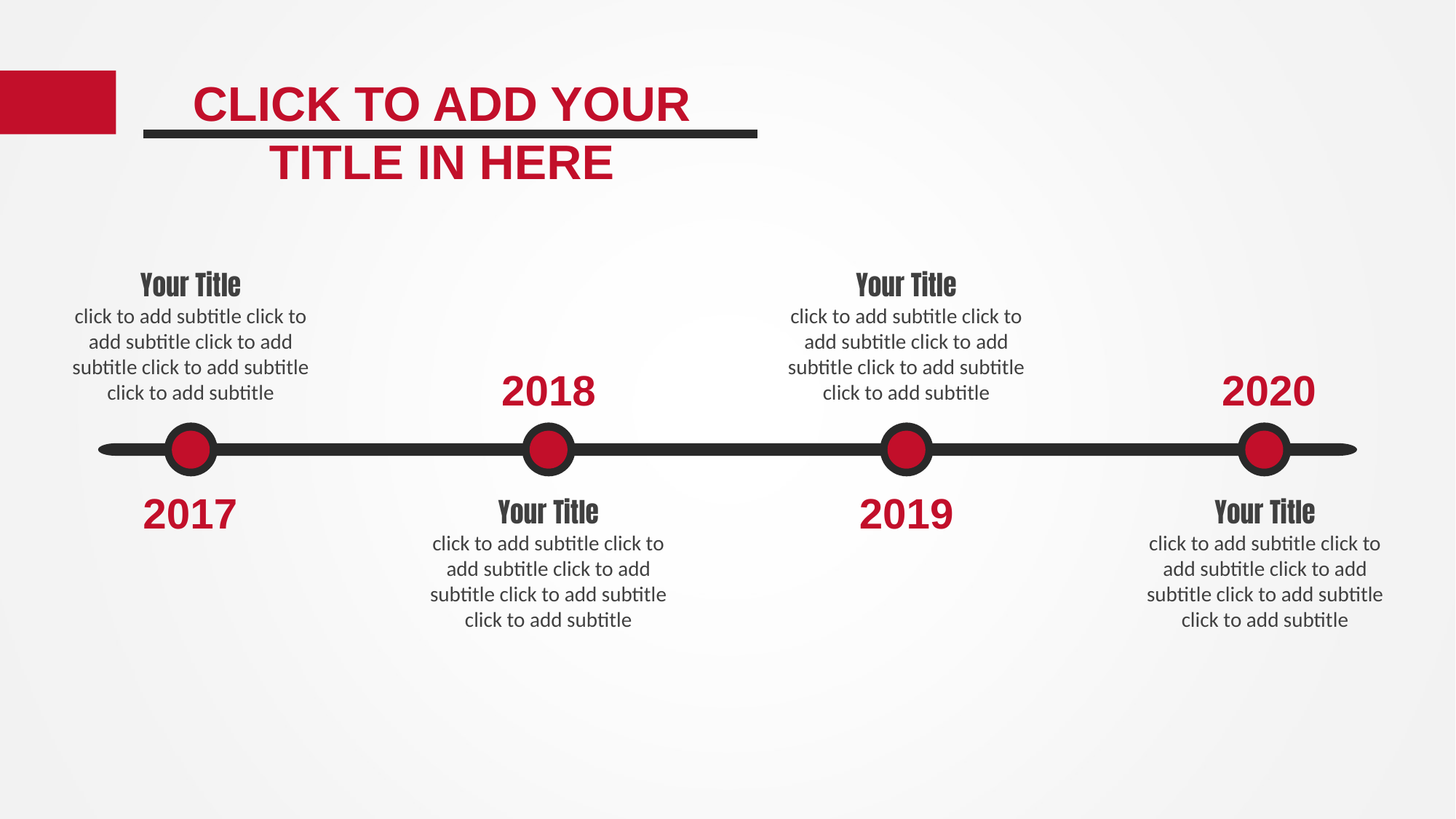

CLICK TO ADD YOUR TITLE IN HERE
Your Title
click to add subtitle click to add subtitle click to add subtitle click to add subtitle click to add subtitle
Your Title
click to add subtitle click to add subtitle click to add subtitle click to add subtitle click to add subtitle
2018
2020

2017
2019
Your Title
click to add subtitle click to add subtitle click to add subtitle click to add subtitle click to add subtitle
Your Title
click to add subtitle click to add subtitle click to add subtitle click to add subtitle click to add subtitle